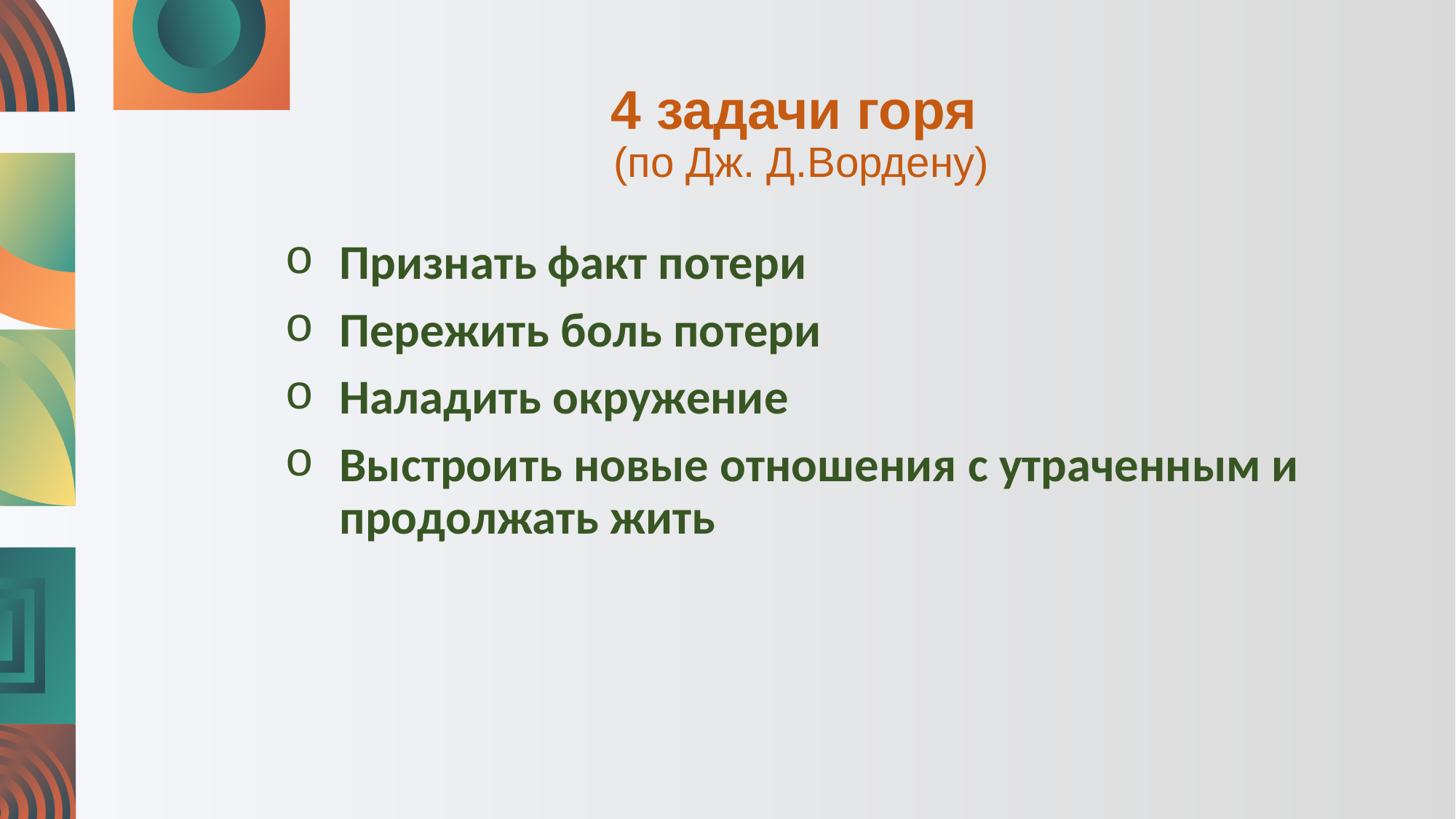

# 4 задачи горя (по Дж. Д.Вордену)
Признать факт потери
Пережить боль потери
Наладить окружение
Выстроить новые отношения с утраченным и продолжать жить